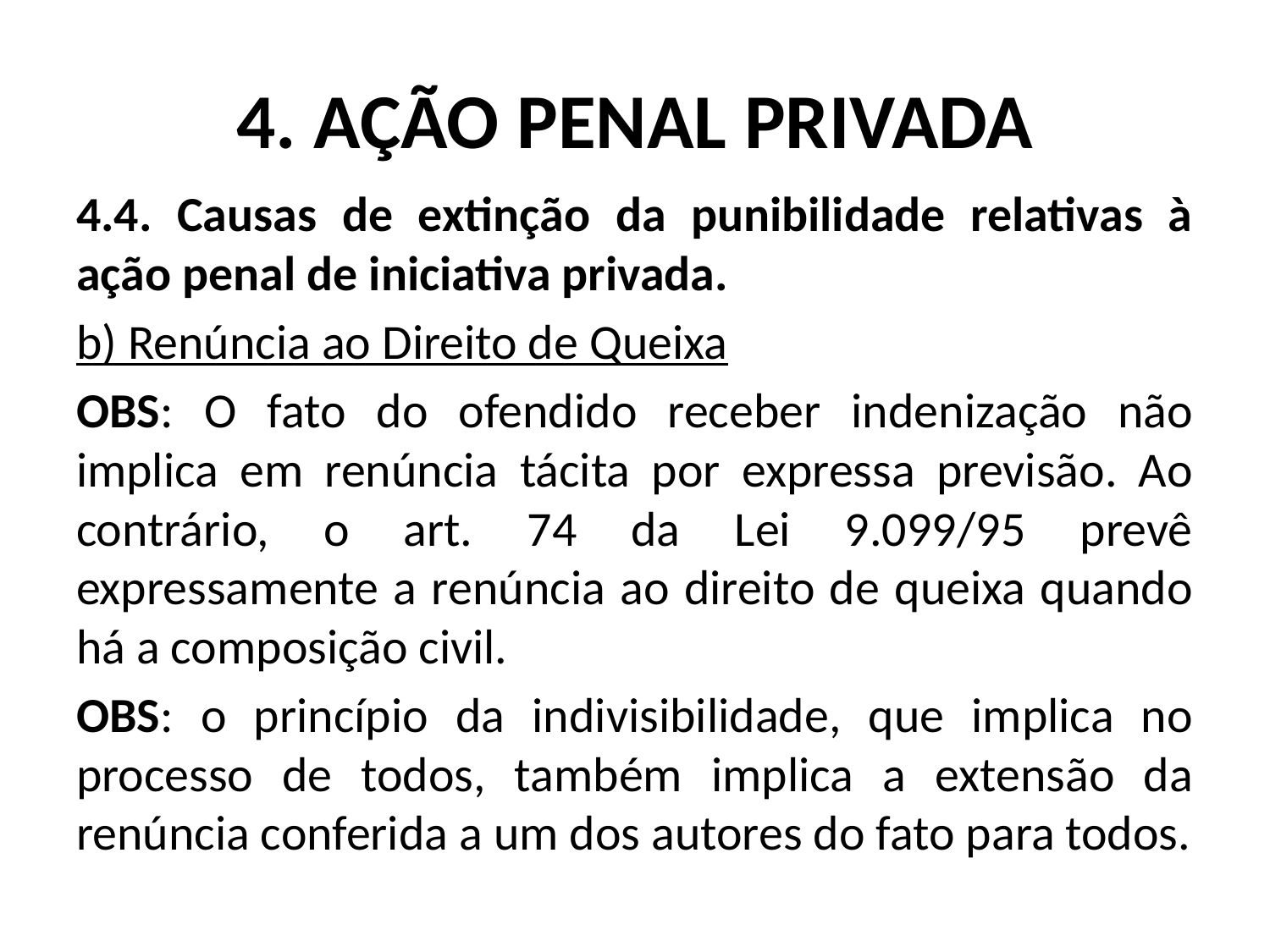

# 4. AÇÃO PENAL PRIVADA
4.4. Causas de extinção da punibilidade relativas à ação penal de iniciativa privada.
b) Renúncia ao Direito de Queixa
OBS: O fato do ofendido receber indenização não implica em renúncia tácita por expressa previsão. Ao contrário, o art. 74 da Lei 9.099/95 prevê expressamente a renúncia ao direito de queixa quando há a composição civil.
OBS: o princípio da indivisibilidade, que implica no processo de todos, também implica a extensão da renúncia conferida a um dos autores do fato para todos.